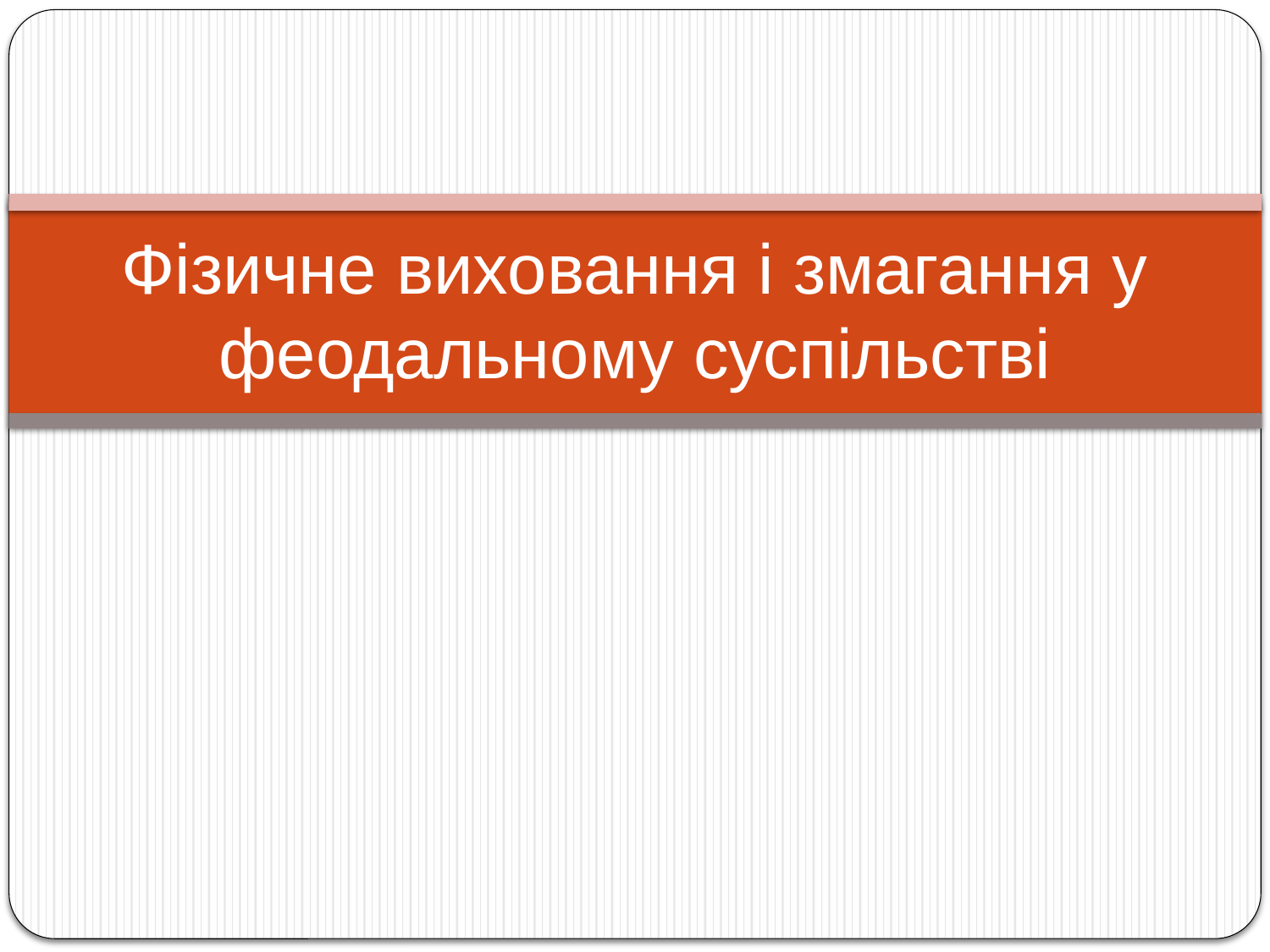

# Фізичне виховання і змагання у феодальному суспільстві